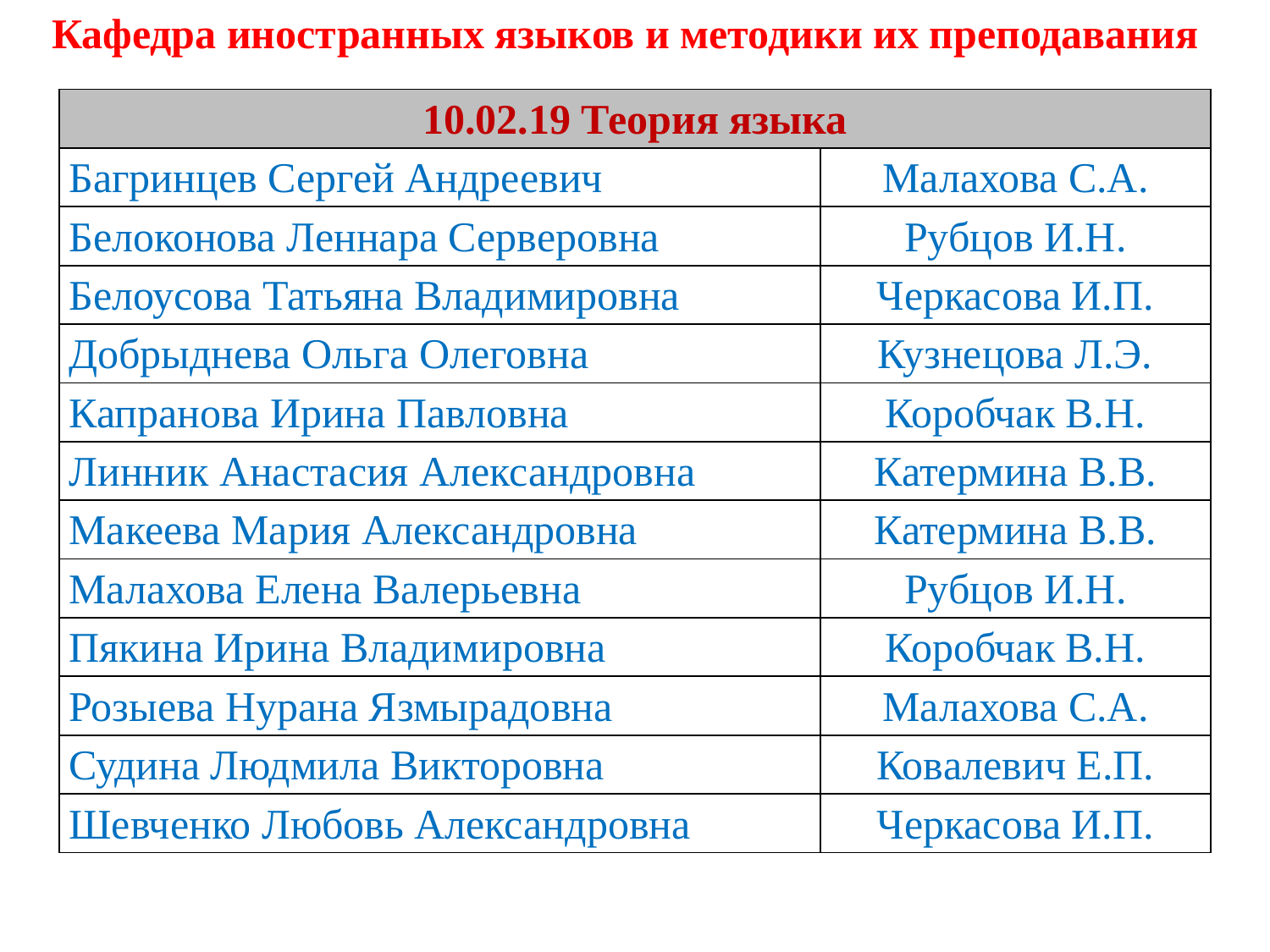

Кафедра иностранных языков и методики их преподавания

| 10.02.19 Теория языка |  |
| --- | --- |
| Багринцев Сергей Андреевич | Малахова С.А. |
| Белоконова Леннара Серверовна | Рубцов И.Н. |
| Белоусова Татьяна Владимировна | Черкасова И.П. |
| Добрыднева Ольга Олеговна | Кузнецова Л.Э. |
| Капранова Ирина Павловна | Коробчак В.Н. |
| Линник Анастасия Александровна | Катермина В.В. |
| Макеева Мария Александровна | Катермина В.В. |
| Малахова Елена Валерьевна | Рубцов И.Н. |
| Пякина Ирина Владимировна | Коробчак В.Н. |
| Розыева Нурана Язмырадовна | Малахова С.А. |
| Судина Людмила Викторовна | Ковалевич Е.П. |
| Шевченко Любовь Александровна | Черкасова И.П. |